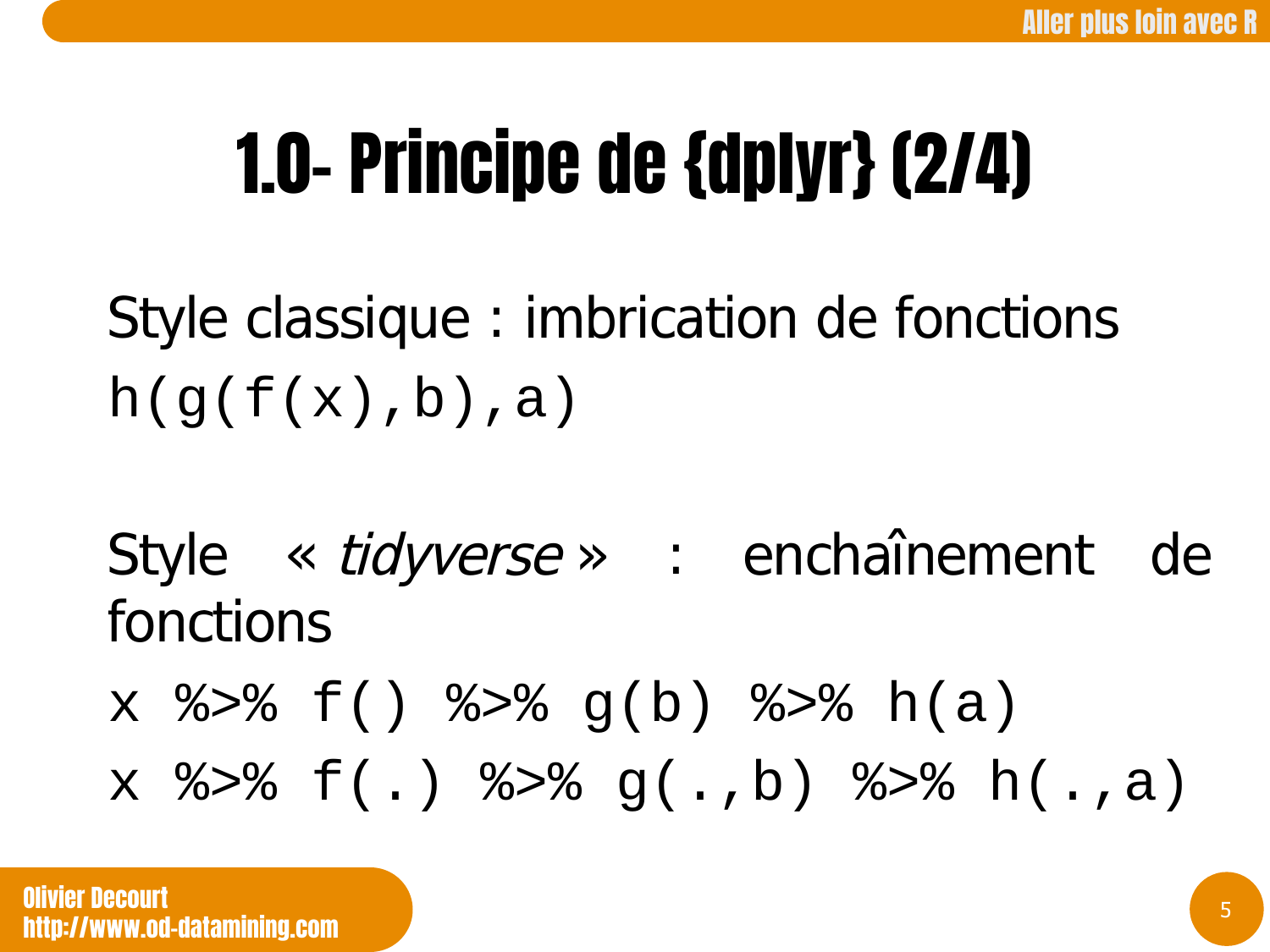

# 1.0- Principe de {dplyr} (2/4)
Style classique : imbrication de fonctions
h(g(f(x),b),a)

Style « tidyverse » : enchaînement de fonctions
x %>% f() %>% g(b) %>% h(a)
x %>% f(.) %>% g(.,b) %>% h(.,a)